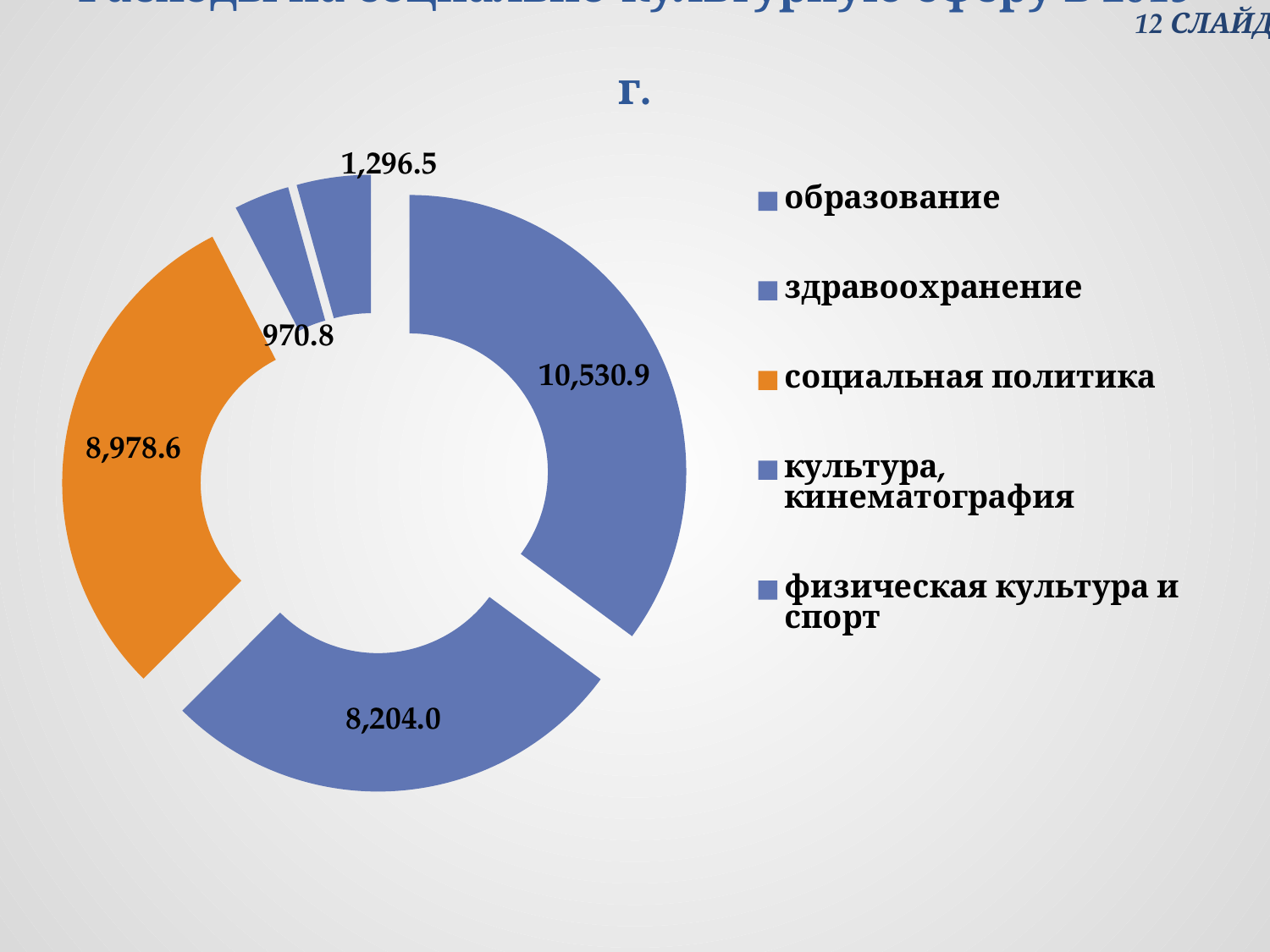

# Расходы на социально-культурную сферу в 2015 г.
  12 СЛАЙД

### Chart

| Category | Столбец1 |
|---|---|
| образование | 10530.9 |
| здравоохранение | 8204.0 |
| социальная политика | 8978.6 |
| культура, кинематография | 970.8 |
| физическая культура и спорт | 1296.5 |